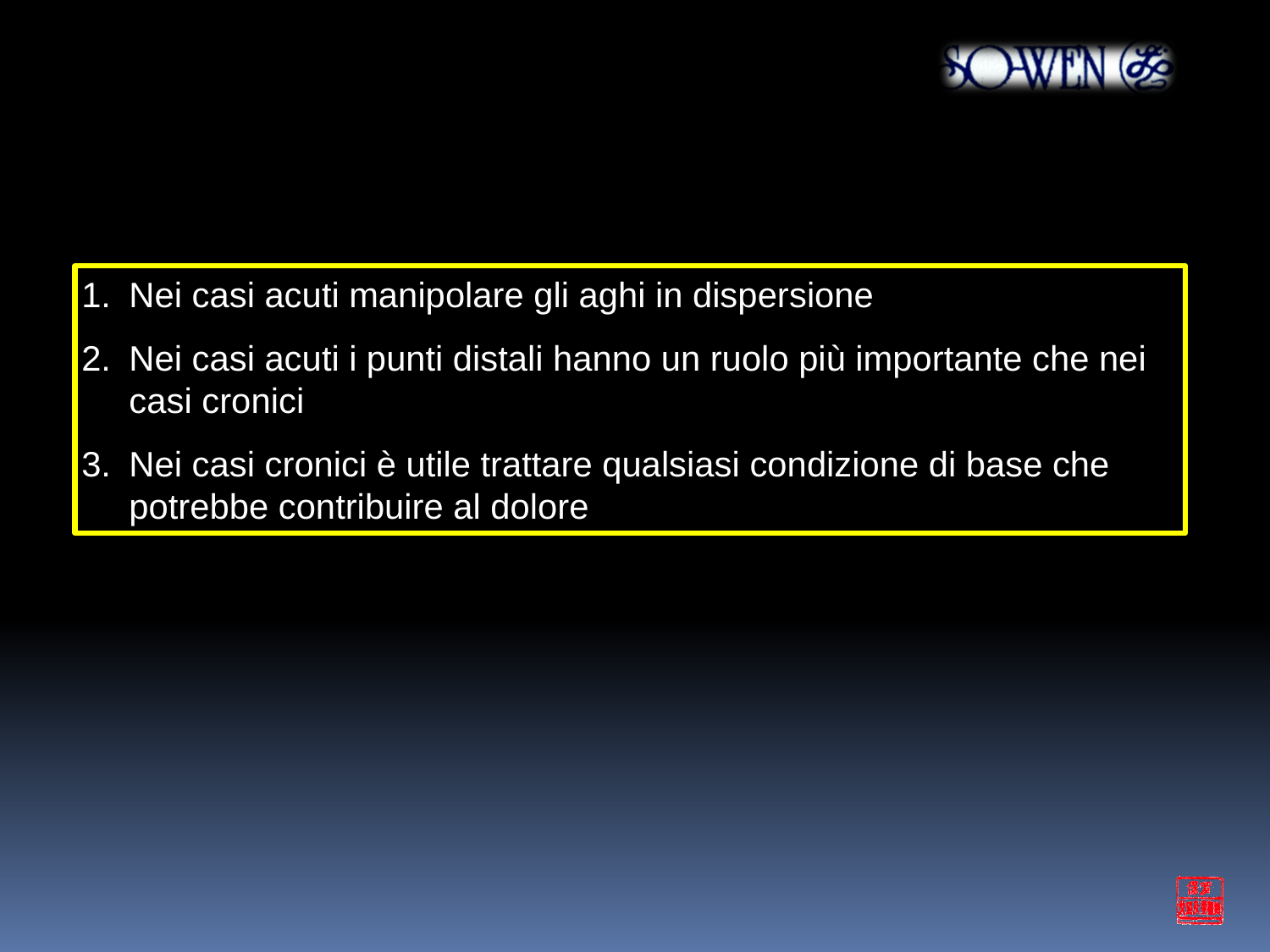

Nei casi acuti manipolare gli aghi in dispersione
Nei casi acuti i punti distali hanno un ruolo più importante che nei casi cronici
Nei casi cronici è utile trattare qualsiasi condizione di base che potrebbe contribuire al dolore